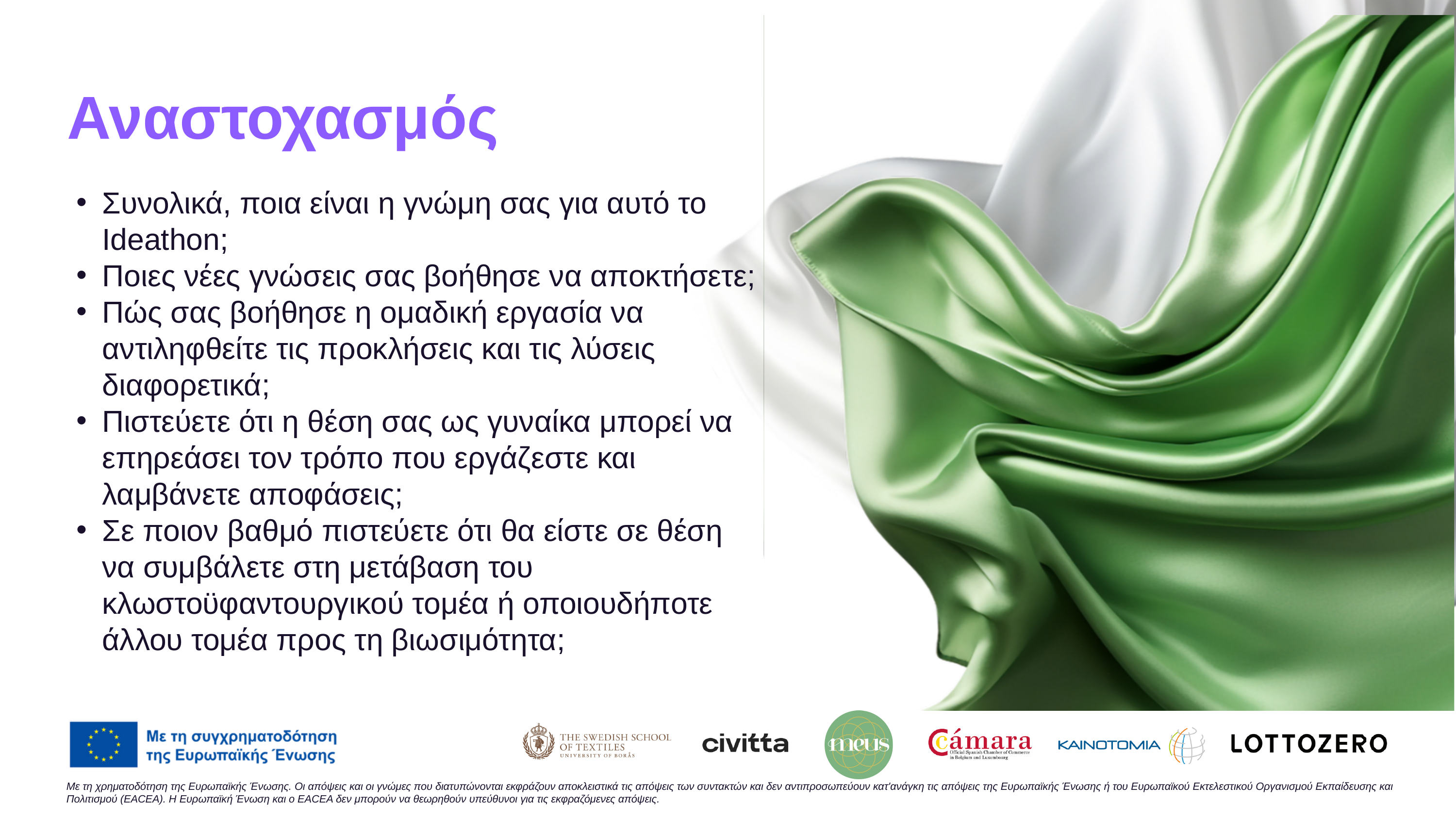

Αναστοχασμός
Συνολικά, ποια είναι η γνώμη σας για αυτό το Ideathon;
Ποιες νέες γνώσεις σας βοήθησε να αποκτήσετε;
Πώς σας βοήθησε η ομαδική εργασία να αντιληφθείτε τις προκλήσεις και τις λύσεις διαφορετικά;
Πιστεύετε ότι η θέση σας ως γυναίκα μπορεί να επηρεάσει τον τρόπο που εργάζεστε και λαμβάνετε αποφάσεις;
Σε ποιον βαθμό πιστεύετε ότι θα είστε σε θέση να συμβάλετε στη μετάβαση του κλωστοϋφαντουργικού τομέα ή οποιουδήποτε άλλου τομέα προς τη βιωσιμότητα;

Με τη χρηματοδότηση της Ευρωπαϊκής Ένωσης. Οι απόψεις και οι γνώμες που διατυπώνονται εκφράζουν αποκλειστικά τις απόψεις των συντακτών και δεν αντιπροσωπεύουν κατ'ανάγκη τις απόψεις της Ευρωπαϊκής Ένωσης ή του Ευρωπαϊκού Εκτελεστικού Οργανισμού Εκπαίδευσης και Πολιτισμού (EACEA). Η Ευρωπαϊκή Ένωση και ο EACEA δεν μπορούν να θεωρηθούν υπεύθυνοι για τις εκφραζόμενες απόψεις.